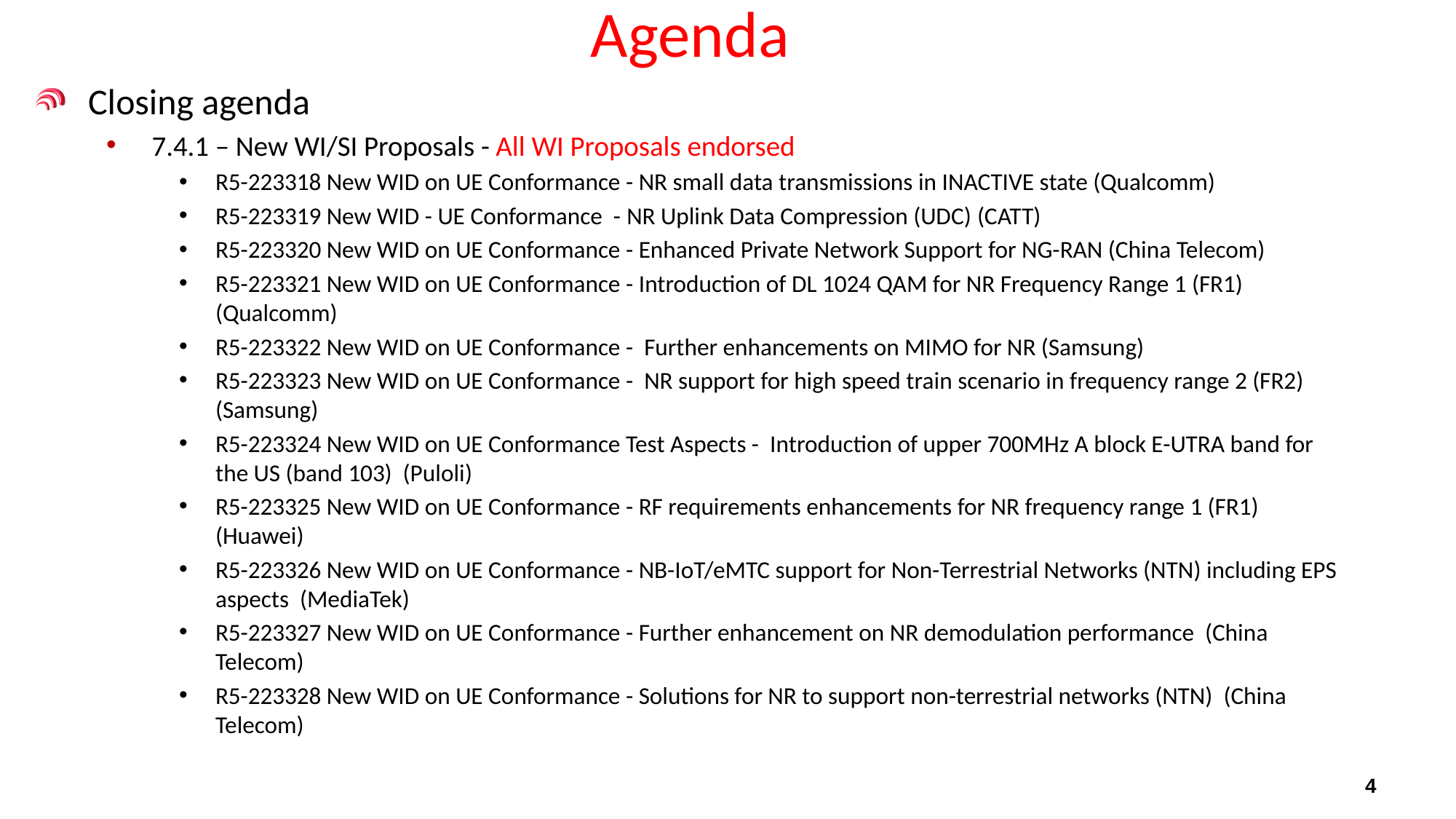

# Agenda
Closing agenda
7.4.1 – New WI/SI Proposals - All WI Proposals endorsed
R5-223318 New WID on UE Conformance - NR small data transmissions in INACTIVE state (Qualcomm)
R5-223319 New WID - UE Conformance  - NR Uplink Data Compression (UDC) (CATT)
R5-223320 New WID on UE Conformance - Enhanced Private Network Support for NG-RAN (China Telecom)
R5-223321 New WID on UE Conformance - Introduction of DL 1024 QAM for NR Frequency Range 1 (FR1) (Qualcomm)
R5-223322 New WID on UE Conformance -  Further enhancements on MIMO for NR (Samsung)
R5-223323 New WID on UE Conformance -  NR support for high speed train scenario in frequency range 2 (FR2) (Samsung)
R5-223324 New WID on UE Conformance Test Aspects -  Introduction of upper 700MHz A block E-UTRA band for the US (band 103)  (Puloli)
R5-223325 New WID on UE Conformance - RF requirements enhancements for NR frequency range 1 (FR1)  (Huawei)
R5-223326 New WID on UE Conformance - NB-IoT/eMTC support for Non-Terrestrial Networks (NTN) including EPS aspects  (MediaTek)
R5-223327 New WID on UE Conformance - Further enhancement on NR demodulation performance  (China Telecom)
R5-223328 New WID on UE Conformance - Solutions for NR to support non-terrestrial networks (NTN)  (China Telecom)